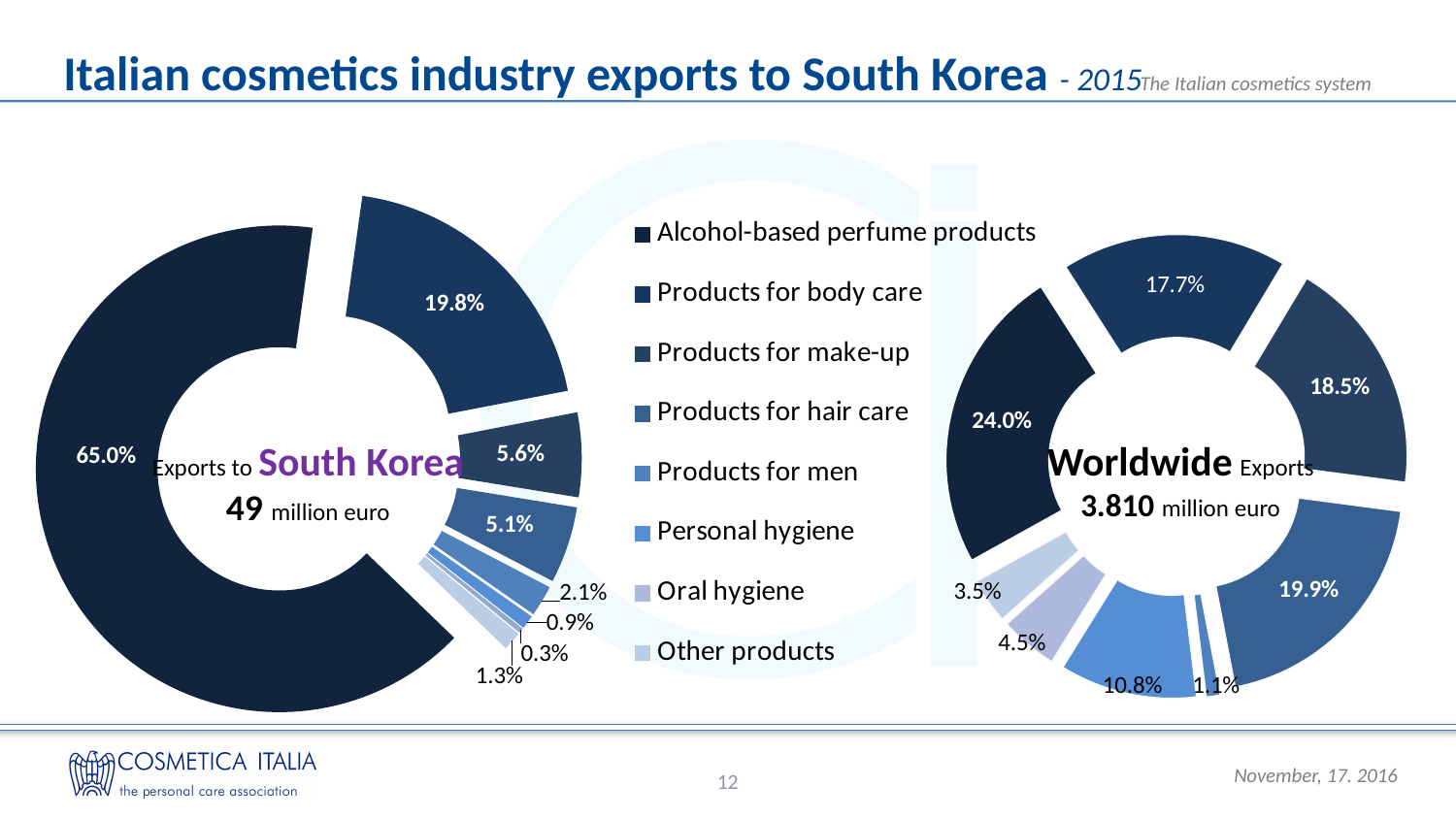

Italian cosmetics industry exports to South Korea - 2015

### Chart

| Category | Corea del Sud |
|---|---|
| Alcohol-based perfume products | 0.6497710870039336 |
| Products for body care | 0.19763735083228057 |
| Products for make-up | 0.05596994573659406 |
| Products for hair care | 0.050933212433283484 |
| Products for men | 0.020669801651896066 |
| Personal hygiene | 0.009131554872559311 |
| Oral hygiene | 0.003352973522160761 |
| Other products | 0.012534073947293566 |

### Chart

| Category | Colonna1 |
|---|---|
| Alcohol-based perfume products | 913.0 |
| Products for body care | 672.0 |
| Products for make-up | 704.0 |
| Products for hair care | 757.0 |
| Products for men | 42.0 |
| Personal hygiene | 410.0 |
| Oral hygiene | 173.0 |
| Other products | 135.0 |
Exports to South Korea
49 million euro
Worldwide Exports
3.810 million euro
12